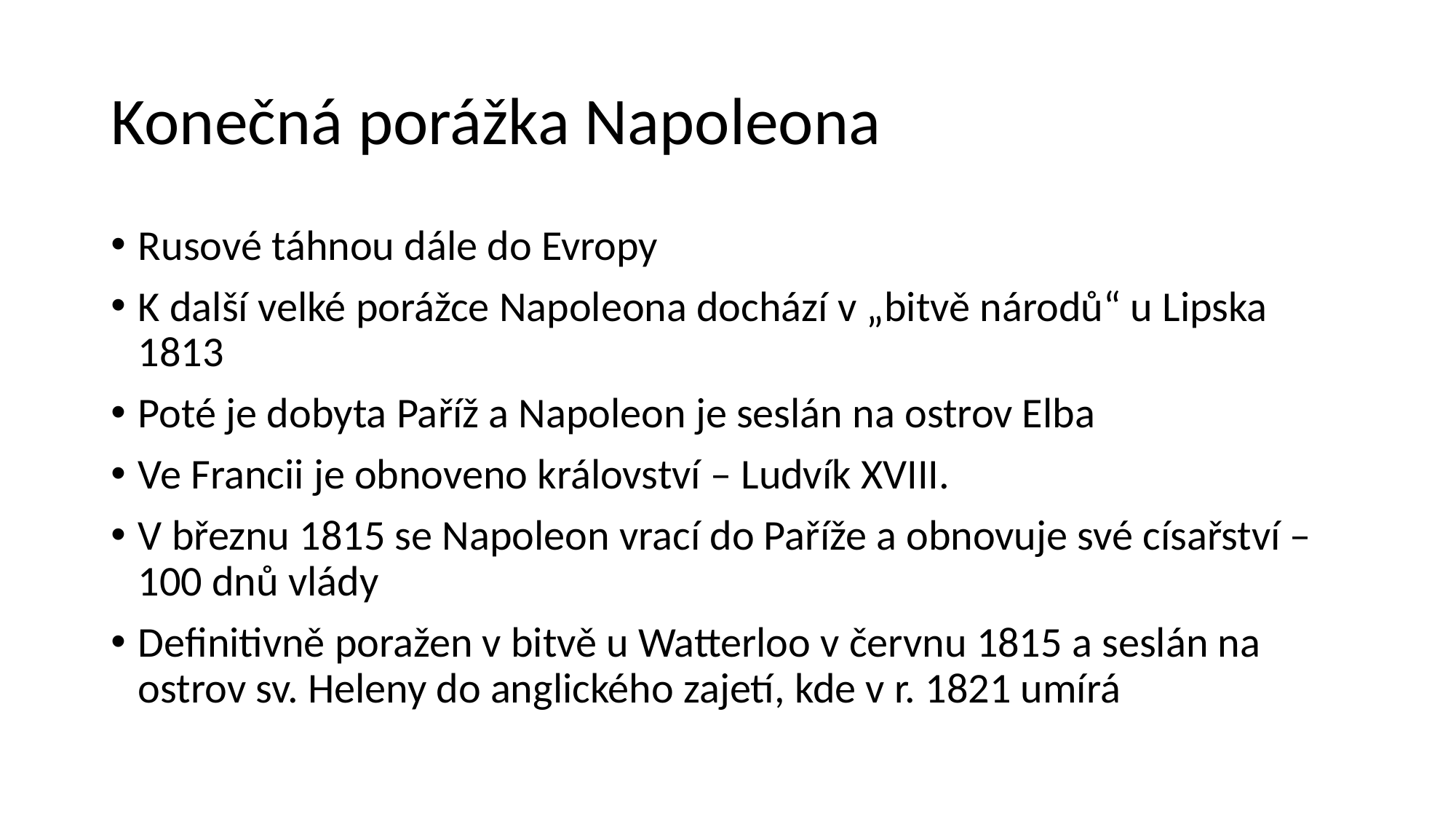

# Konečná porážka Napoleona
Rusové táhnou dále do Evropy
K další velké porážce Napoleona dochází v „bitvě národů“ u Lipska 1813
Poté je dobyta Paříž a Napoleon je seslán na ostrov Elba
Ve Francii je obnoveno království – Ludvík XVIII.
V březnu 1815 se Napoleon vrací do Paříže a obnovuje své císařství – 100 dnů vlády
Definitivně poražen v bitvě u Watterloo v červnu 1815 a seslán na ostrov sv. Heleny do anglického zajetí, kde v r. 1821 umírá